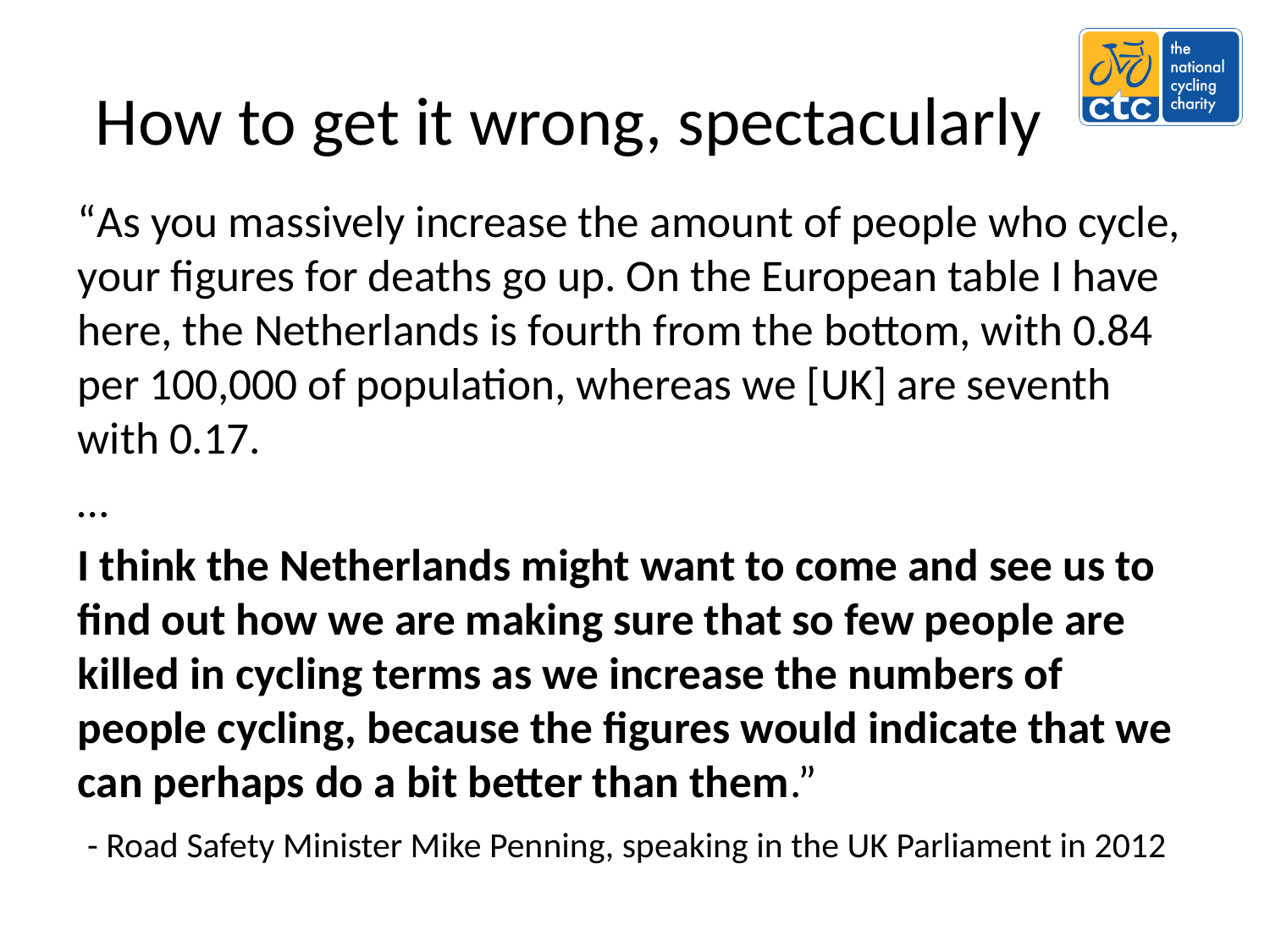

# How to get it wrong, spectacularly
“As you massively increase the amount of people who cycle, your figures for deaths go up. On the European table I have here, the Netherlands is fourth from the bottom, with 0.84 per 100,000 of population, whereas we [UK] are seventh with 0.17.
…
I think the Netherlands might want to come and see us to find out how we are making sure that so few people are killed in cycling terms as we increase the numbers of people cycling, because the figures would indicate that we can perhaps do a bit better than them.”
- Road Safety Minister Mike Penning, speaking in the UK Parliament in 2012